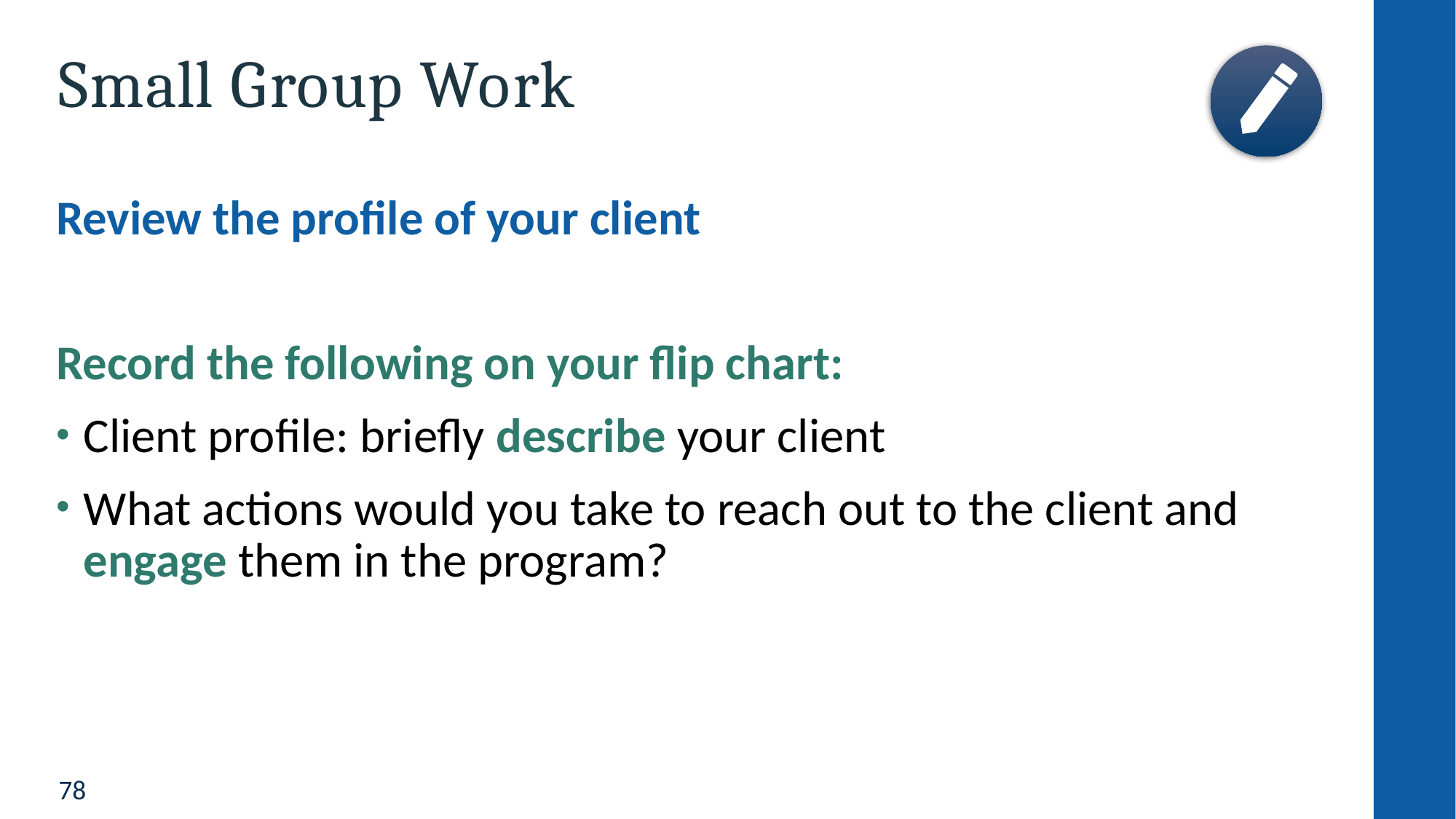

# Small Group Work
Review the profile of your client

Record the following on your flip chart:
Client profile: briefly describe your client
What actions would you take to reach out to the client and engage them in the program?